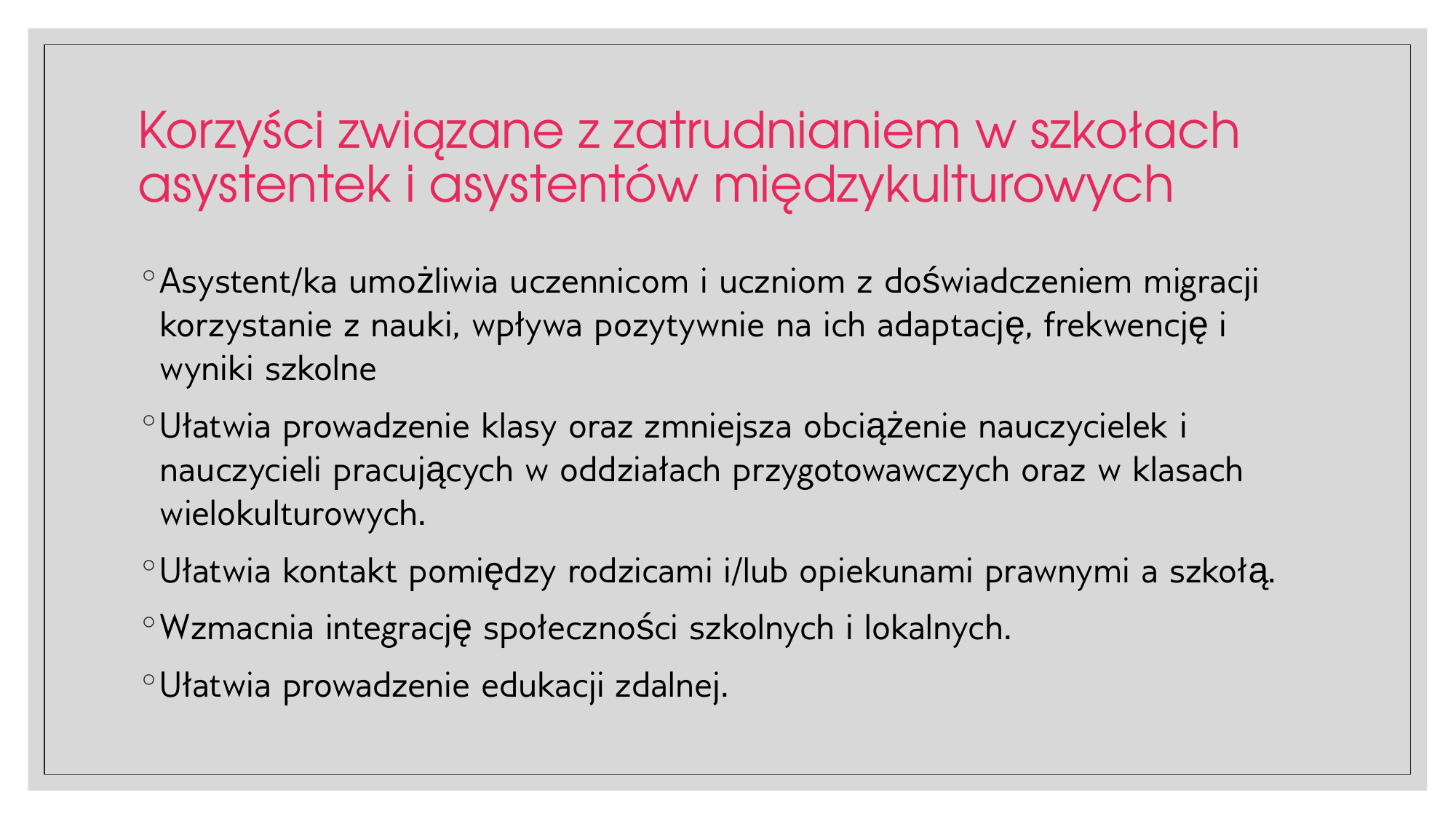

# Korzyści związane z zatrudnianiem w szkołach asystentek i asystentów międzykulturowych
Asystent/ka umożliwia uczennicom i uczniom z doświadczeniem migracji korzystanie z nauki, wpływa pozytywnie na ich adaptację, frekwencję i wyniki szkolne
Ułatwia prowadzenie klasy oraz zmniejsza obciążenie nauczycielek i nauczycieli pracujących w oddziałach przygotowawczych oraz w klasach wielokulturowych.
Ułatwia kontakt pomiędzy rodzicami i/lub opiekunami prawnymi a szkołą.
Wzmacnia integrację społeczności szkolnych i lokalnych.
Ułatwia prowadzenie edukacji zdalnej.